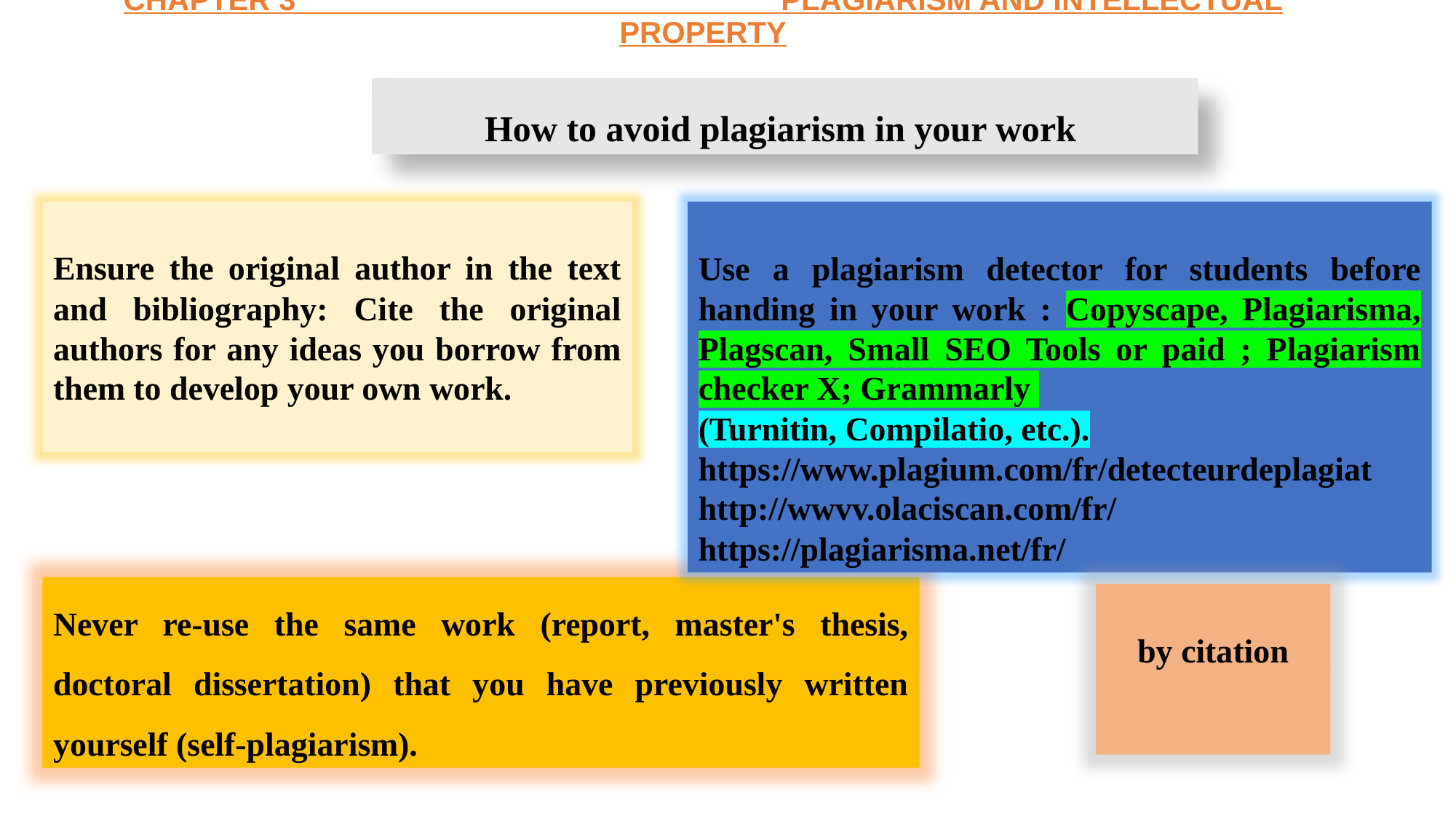

# CHAPTER 3                                                          PLAGIARISM AND INTELLECTUAL PROPERTY
How to avoid plagiarism in your work

Ensure the original author in the text and bibliography: Cite the original authors for any ideas you borrow from them to develop your own work.

Use a plagiarism detector for students before handing in your work : Copyscape, Plagiarisma, Plagscan, Small SEO Tools or paid ; Plagiarism checker X; Grammarly
(Turnitin, Compilatio, etc.).
https://www.plagium.com/fr/detecteurdeplagiat
http://wwvv.olaciscan.com/fr/
https://plagiarisma.net/fr/
Never re-use the same work (report, master's thesis, doctoral dissertation) that you have previously written yourself (self-plagiarism).

by citation